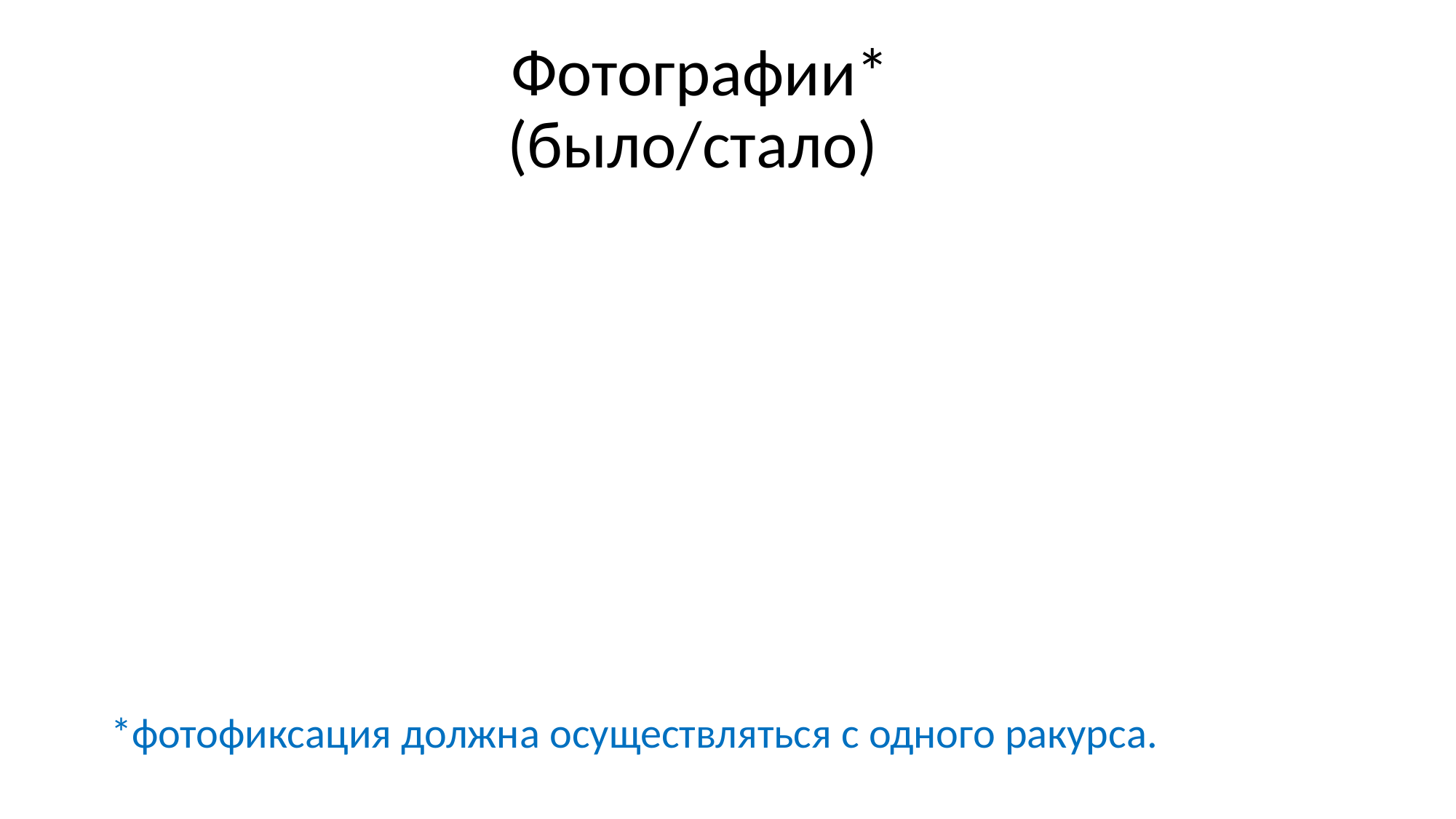

# Фотографии* (было/стало)

*фотофиксация должна осуществляться с одного ракурса.